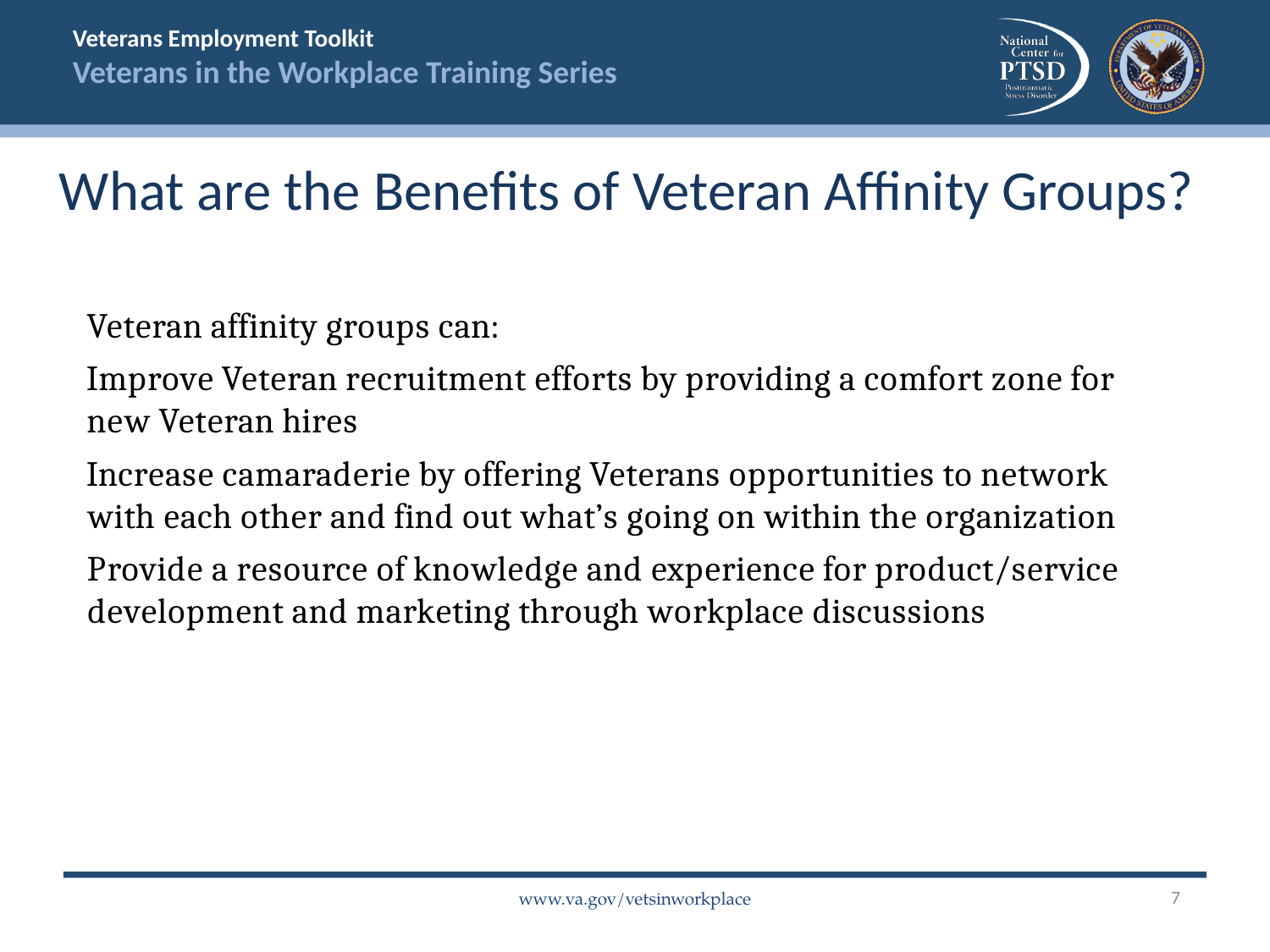

What are the Benefits of Veteran Affinity Groups?
Veteran affinity groups can:
Improve Veteran recruitment efforts by providing a comfort zone for new Veteran hires
Increase camaraderie by offering Veterans opportunities to network with each other and find out what’s going on within the organization
Provide a resource of knowledge and experience for product/service development and marketing through workplace discussions
7